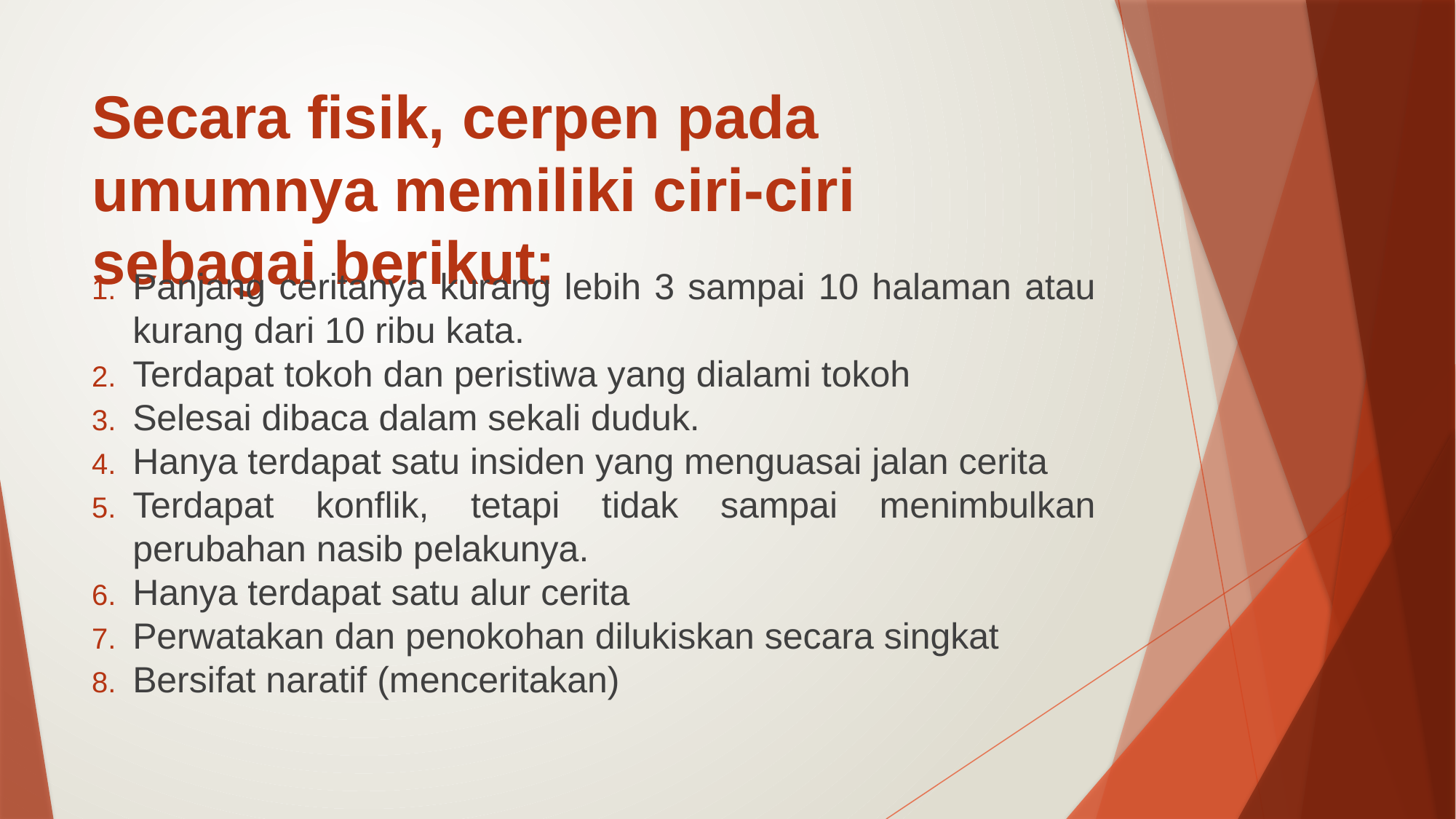

# Secara fisik, cerpen pada umumnya memiliki ciri-ciri sebagai berikut:
Panjang ceritanya kurang lebih 3 sampai 10 halaman atau kurang dari 10 ribu kata.
Terdapat tokoh dan peristiwa yang dialami tokoh
Selesai dibaca dalam sekali duduk.
Hanya terdapat satu insiden yang menguasai jalan cerita
Terdapat konflik, tetapi tidak sampai menimbulkan perubahan nasib pelakunya.
Hanya terdapat satu alur cerita
Perwatakan dan penokohan dilukiskan secara singkat
Bersifat naratif (menceritakan)